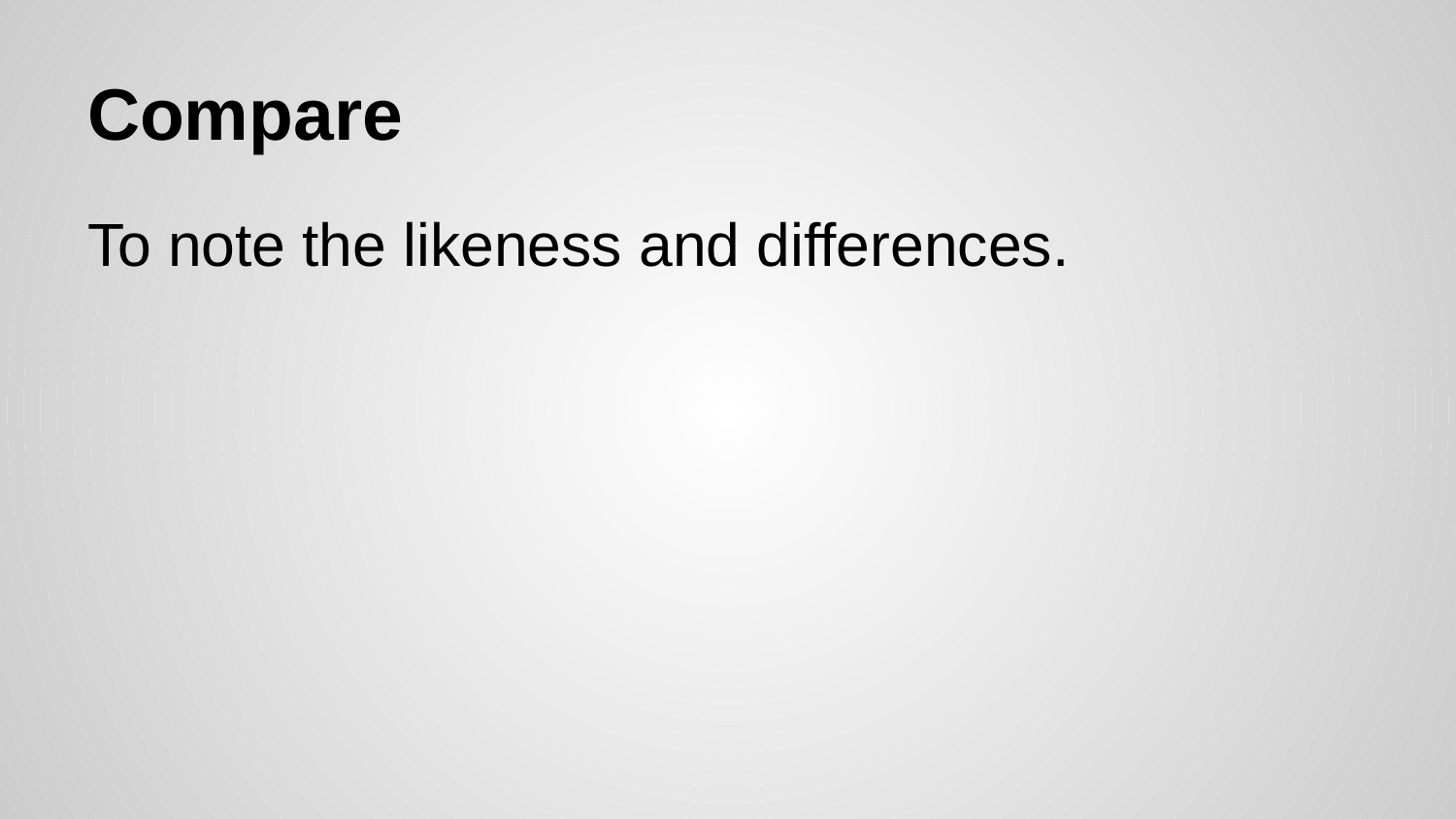

# Compare
To note the likeness and differences.